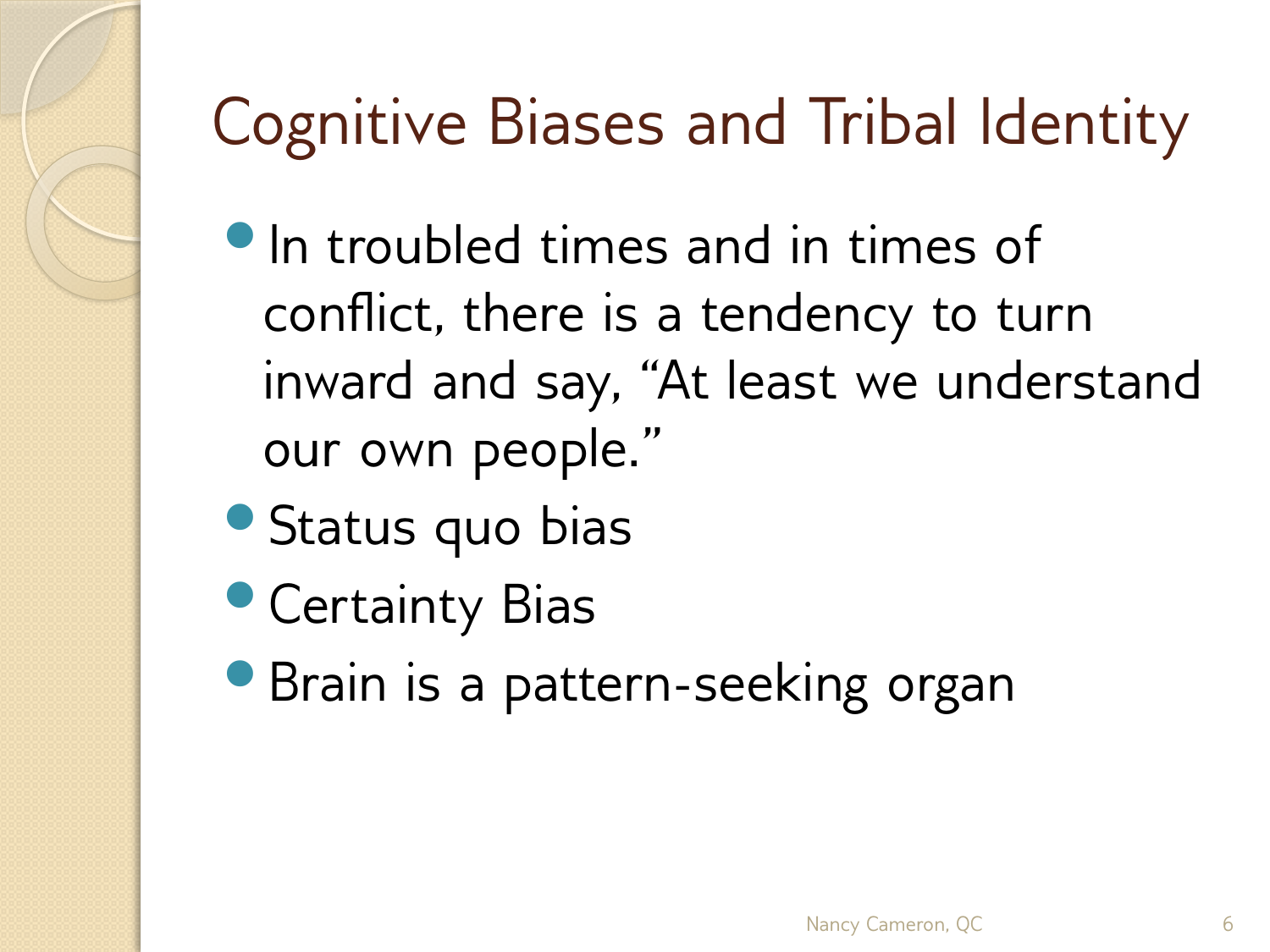

# Cognitive Biases and Tribal Identity
In troubled times and in times of conflict, there is a tendency to turn inward and say, “At least we understand our own people.”
Status quo bias
Certainty Bias
Brain is a pattern-seeking organ
Nancy Cameron, QC
6